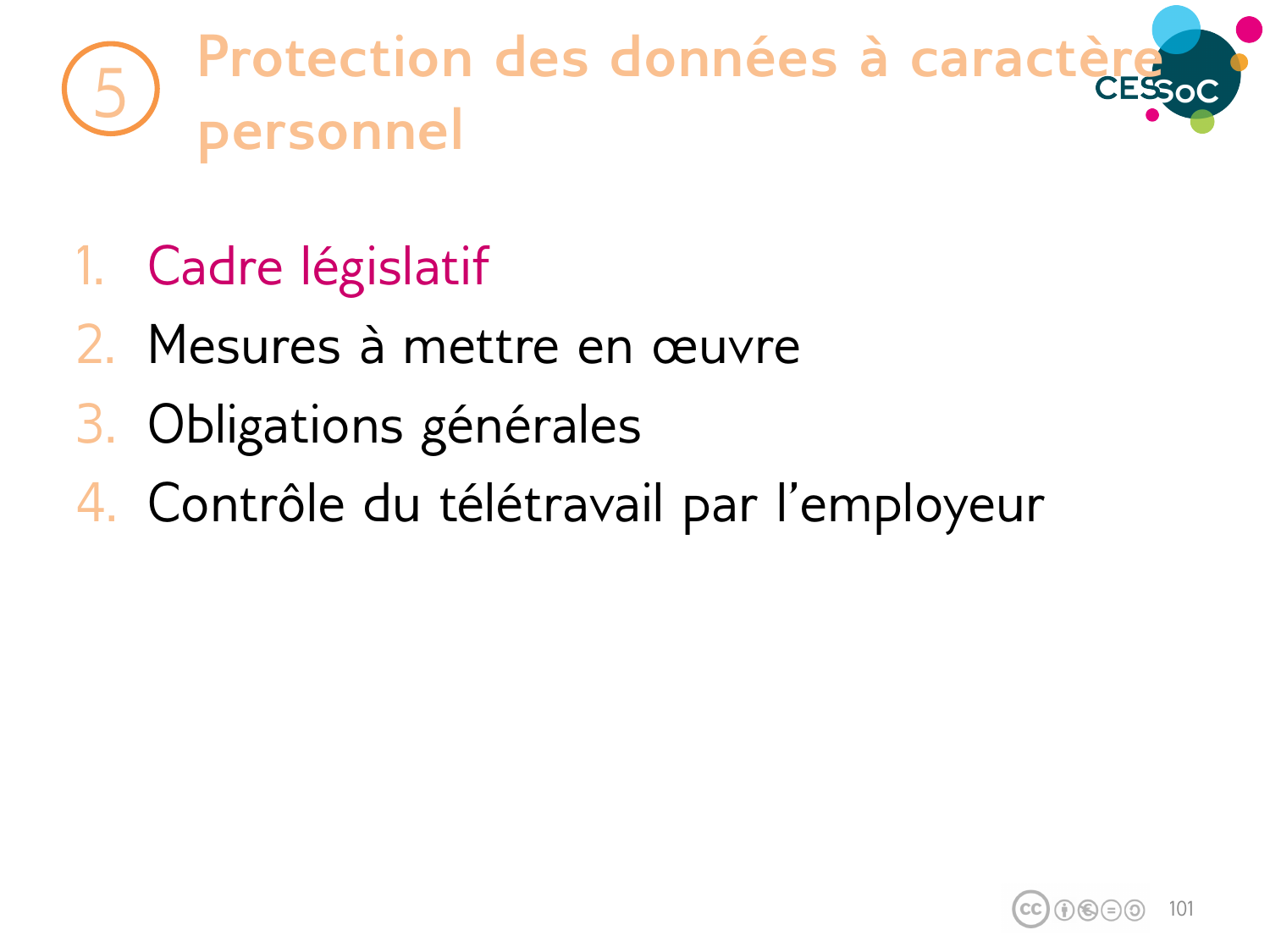

# Protection des données à caractère personnel
5
Cadre législatif
Mesures à mettre en œuvre
Obligations générales
Contrôle du télétravail par l’employeur
101